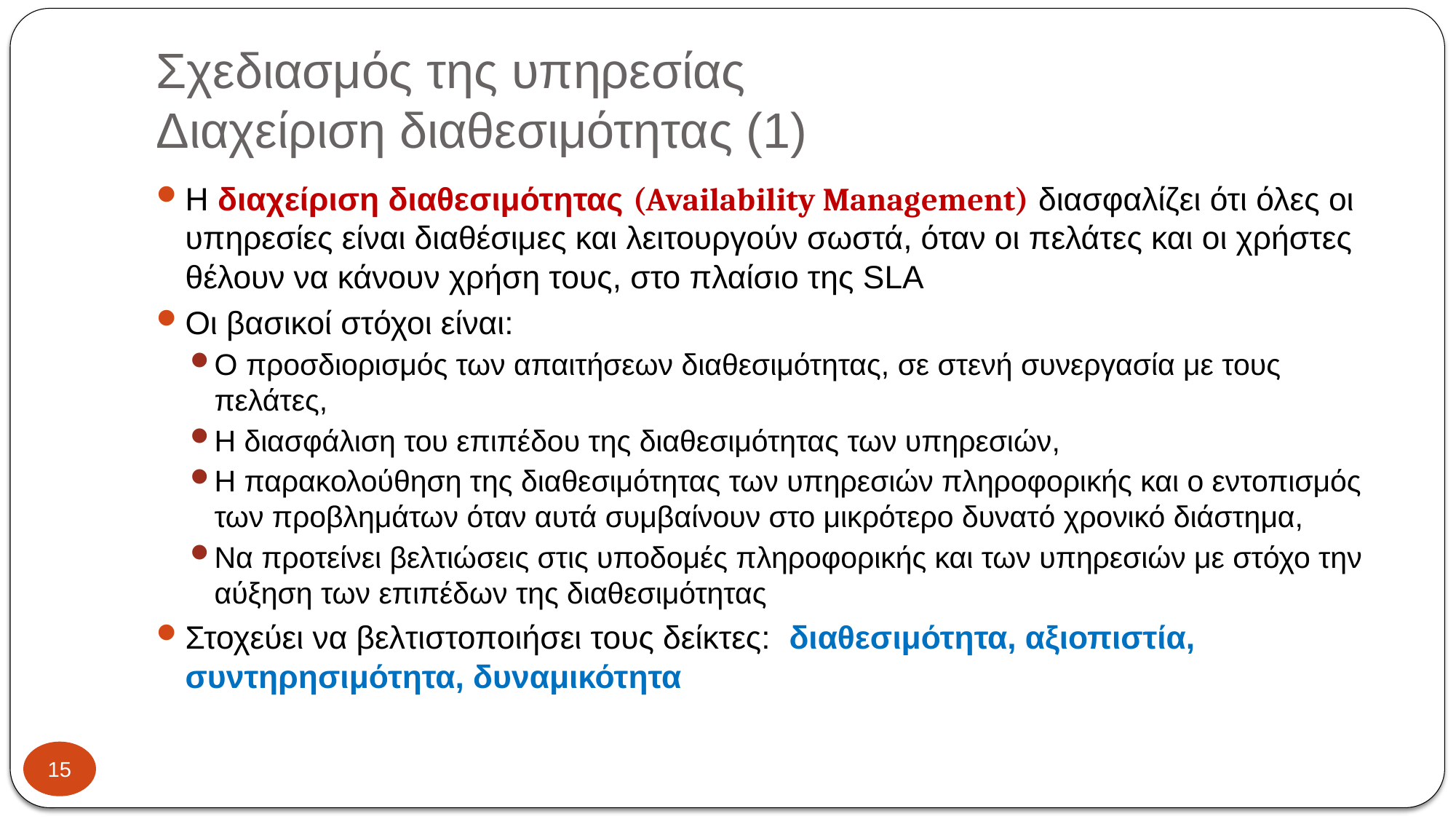

# Σχεδιασμός της υπηρεσίας Διαχείριση διαθεσιμότητας (1)
Η διαχείριση διαθεσιμότητας (Availability Management) διασφαλίζει ότι όλες οι υπηρεσίες είναι διαθέσιμες και λειτουργούν σωστά, όταν οι πελάτες και οι χρήστες θέλουν να κάνουν χρήση τους, στο πλαίσιο της SLA
Οι βασικοί στόχοι είναι:
Ο προσδιορισμός των απαιτήσεων διαθεσιμότητας, σε στενή συνεργασία με τους πελάτες,
Η διασφάλιση του επιπέδου της διαθεσιμότητας των υπηρεσιών,
Η παρακολούθηση της διαθεσιμότητας των υπηρεσιών πληροφορικής και ο εντοπισμός των προβλημάτων όταν αυτά συμβαίνουν στο μικρότερο δυνατό χρονικό διάστημα,
Να προτείνει βελτιώσεις στις υποδομές πληροφορικής και των υπηρεσιών με στόχο την αύξηση των επιπέδων της διαθεσιμότητας
Στοχεύει να βελτιστοποιήσει τους δείκτες:  διαθεσιμότητα, αξιοπιστία, συντηρησιμότητα, δυναμικότητα

15